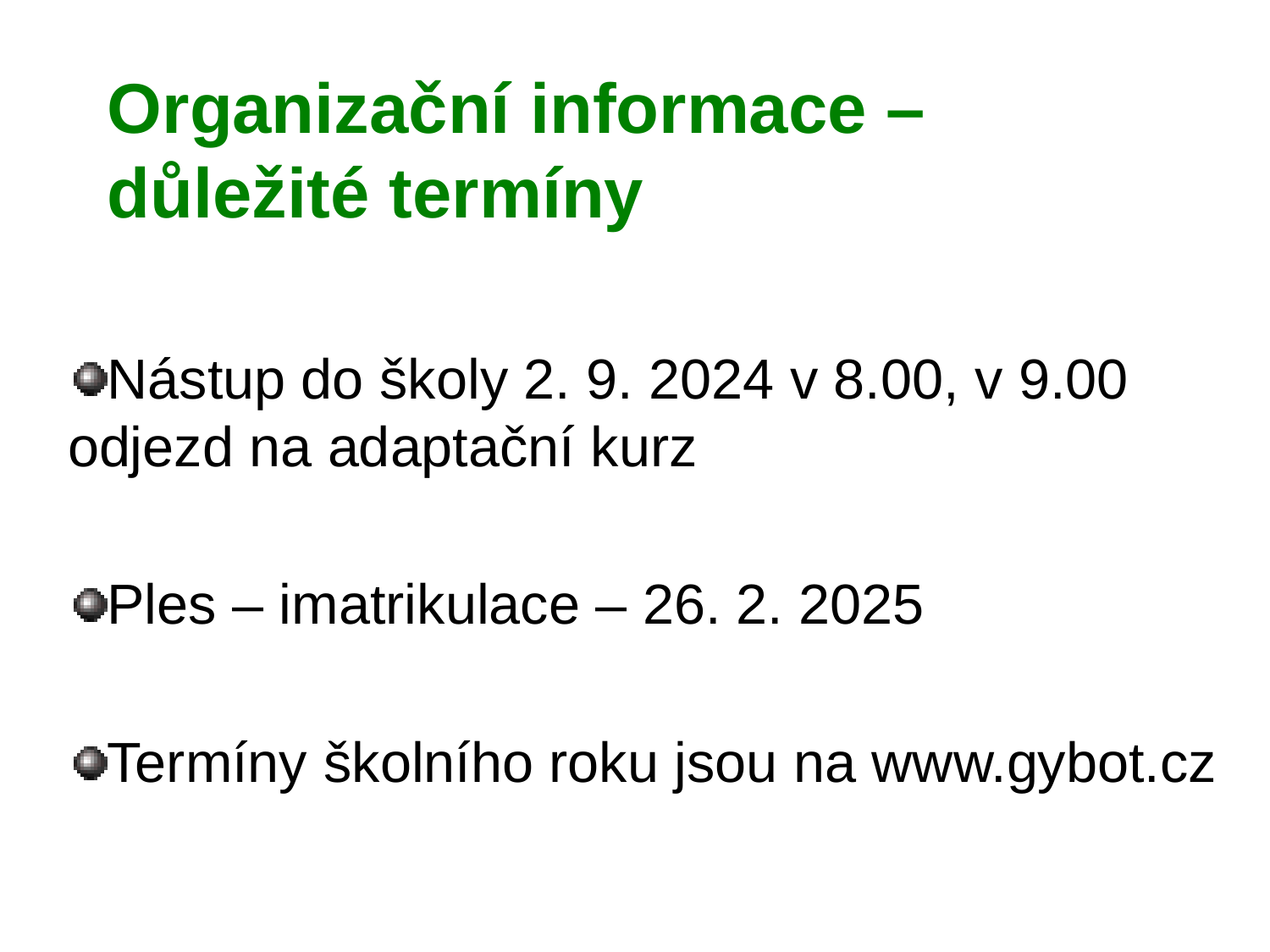

# Organizační informace – důležité termíny
Nástup do školy 2. 9. 2024 v 8.00, v 9.00 odjezd na adaptační kurz

Ples – imatrikulace – 26. 2. 2025

Termíny školního roku jsou na www.gybot.cz